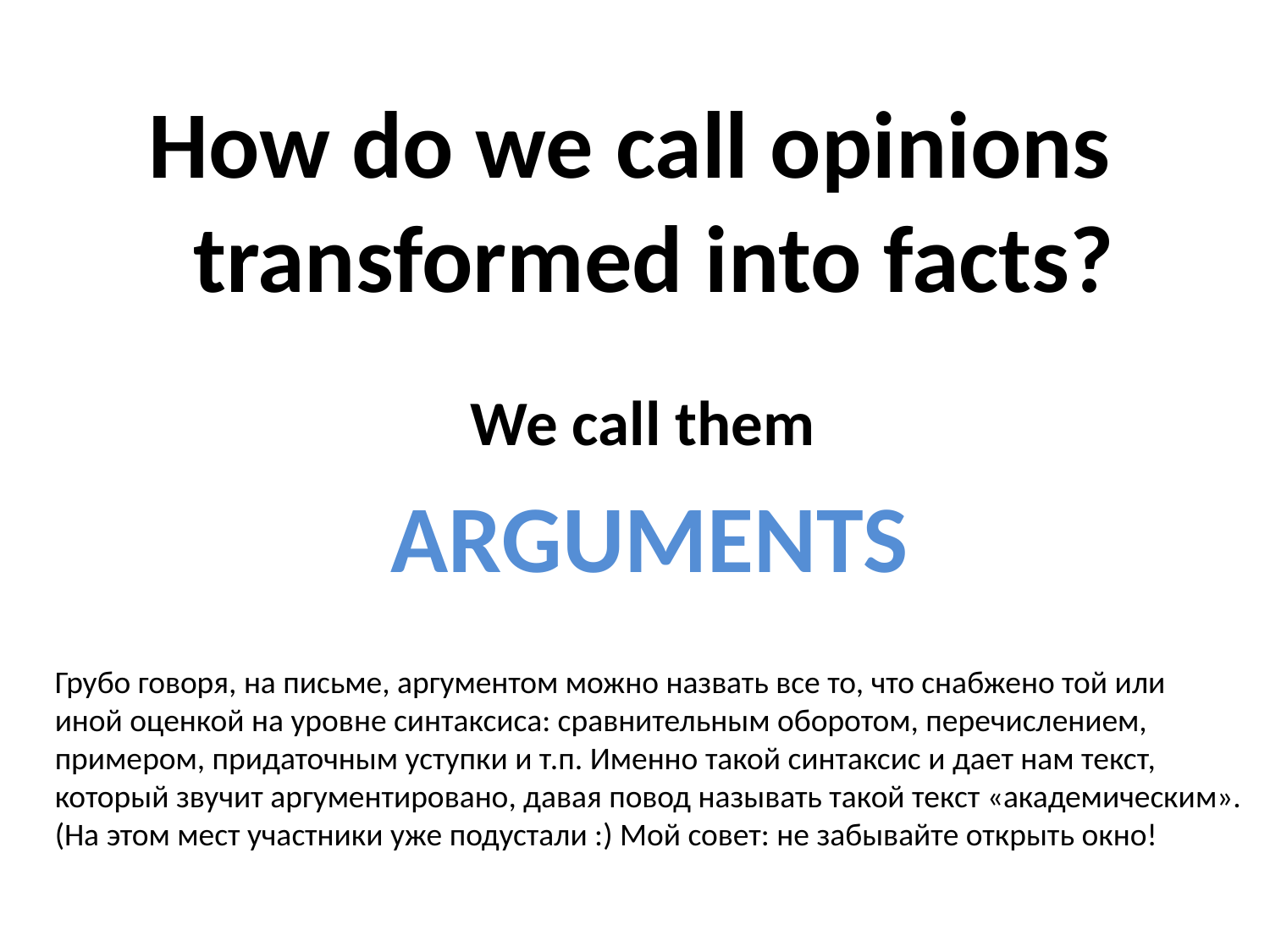

How do we call opinions transformed into facts?
We call them
ARGUMENTS
Грубо говоря, на письме, аргументом можно назвать все то, что снабжено той или
иной оценкой на уровне синтаксиса: сравнительным оборотом, перечислением,
примером, придаточным уступки и т.п. Именно такой синтаксис и дает нам текст,
который звучит аргументировано, давая повод называть такой текст «академическим».
(На этом мест участники уже подустали :) Мой совет: не забывайте открыть окно!